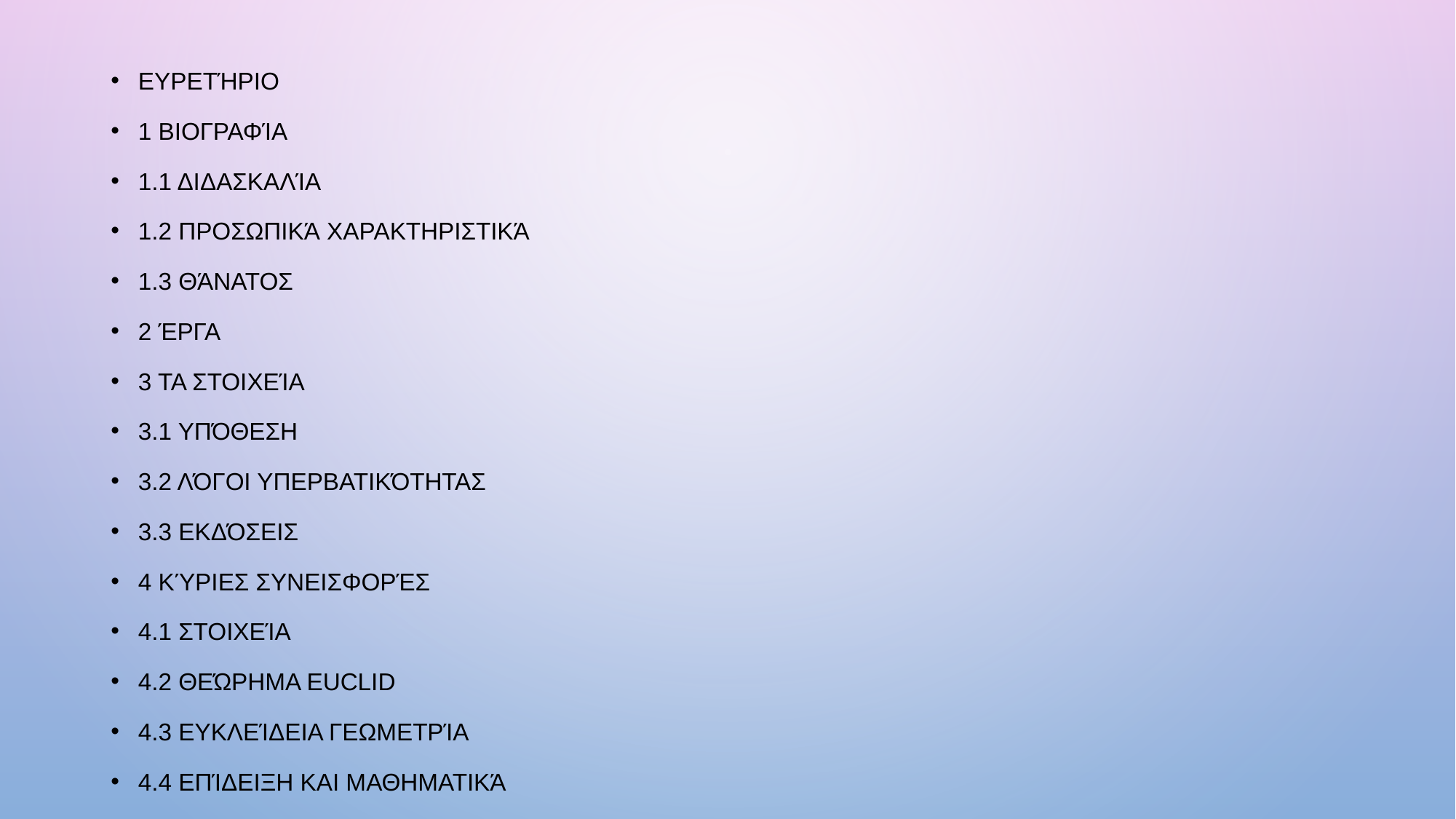

Ευρετήριο
1 Βιογραφία
1.1 Διδασκαλία
1.2 Προσωπικά χαρακτηριστικά
1.3 Θάνατος
2 Έργα
3 Τα στοιχεία
3.1 Υπόθεση
3.2 Λόγοι υπερβατικότητας
3.3 Εκδόσεις
4 Κύριες συνεισφορές
4.1 Στοιχεία
4.2 Θεώρημα Euclid
4.3 Ευκλείδεια γεωμετρία
4.4 Επίδειξη και μαθηματικά
4.5 Αξιωματικές μέθοδοι
5 Αναφορές